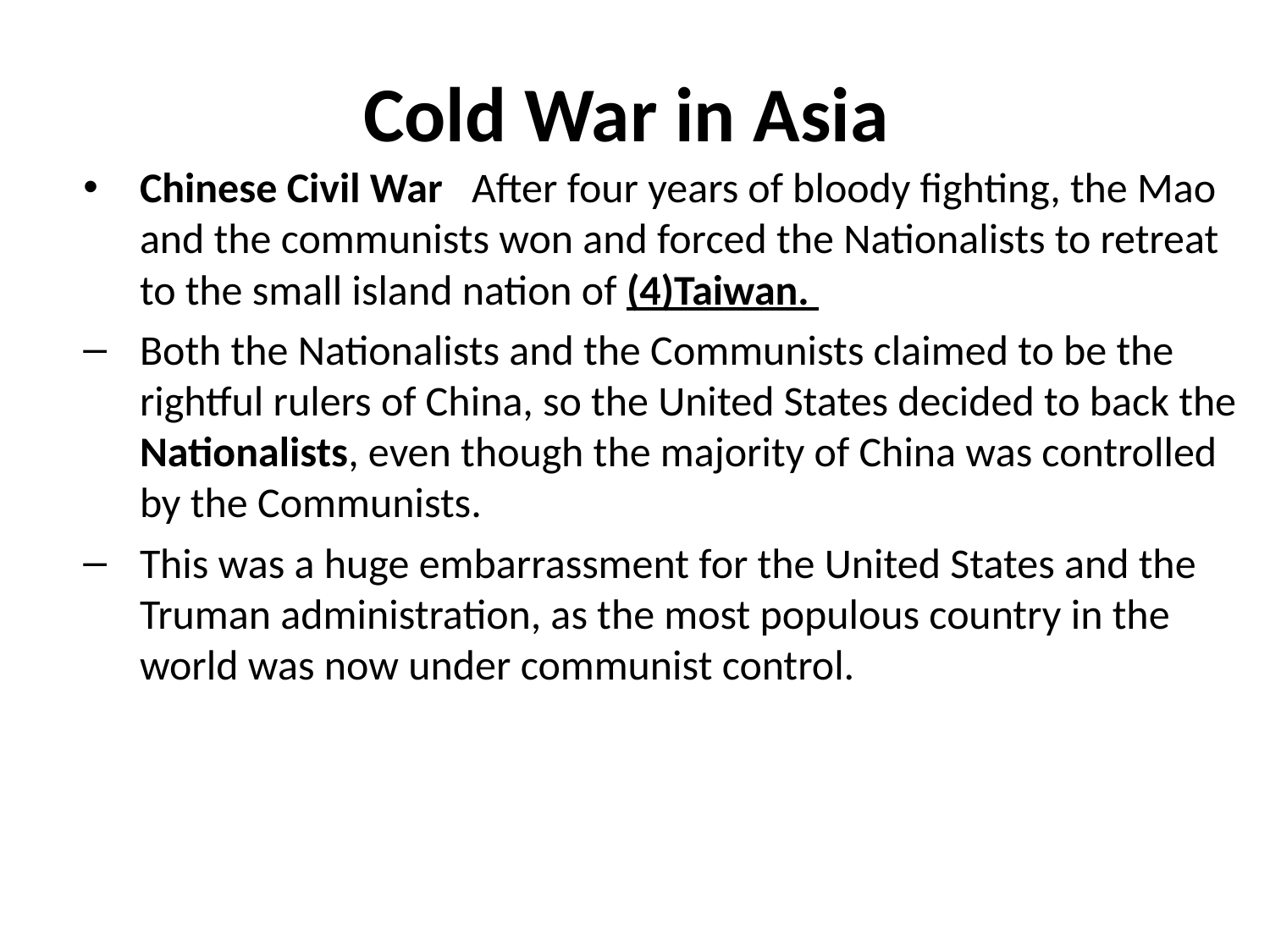

# Cold War in Asia
Chinese Civil War   After four years of bloody fighting, the Mao and the communists won and forced the Nationalists to retreat to the small island nation of (4)Taiwan.
Both the Nationalists and the Communists claimed to be the rightful rulers of China, so the United States decided to back the Nationalists, even though the majority of China was controlled by the Communists.
This was a huge embarrassment for the United States and the Truman administration, as the most populous country in the world was now under communist control.